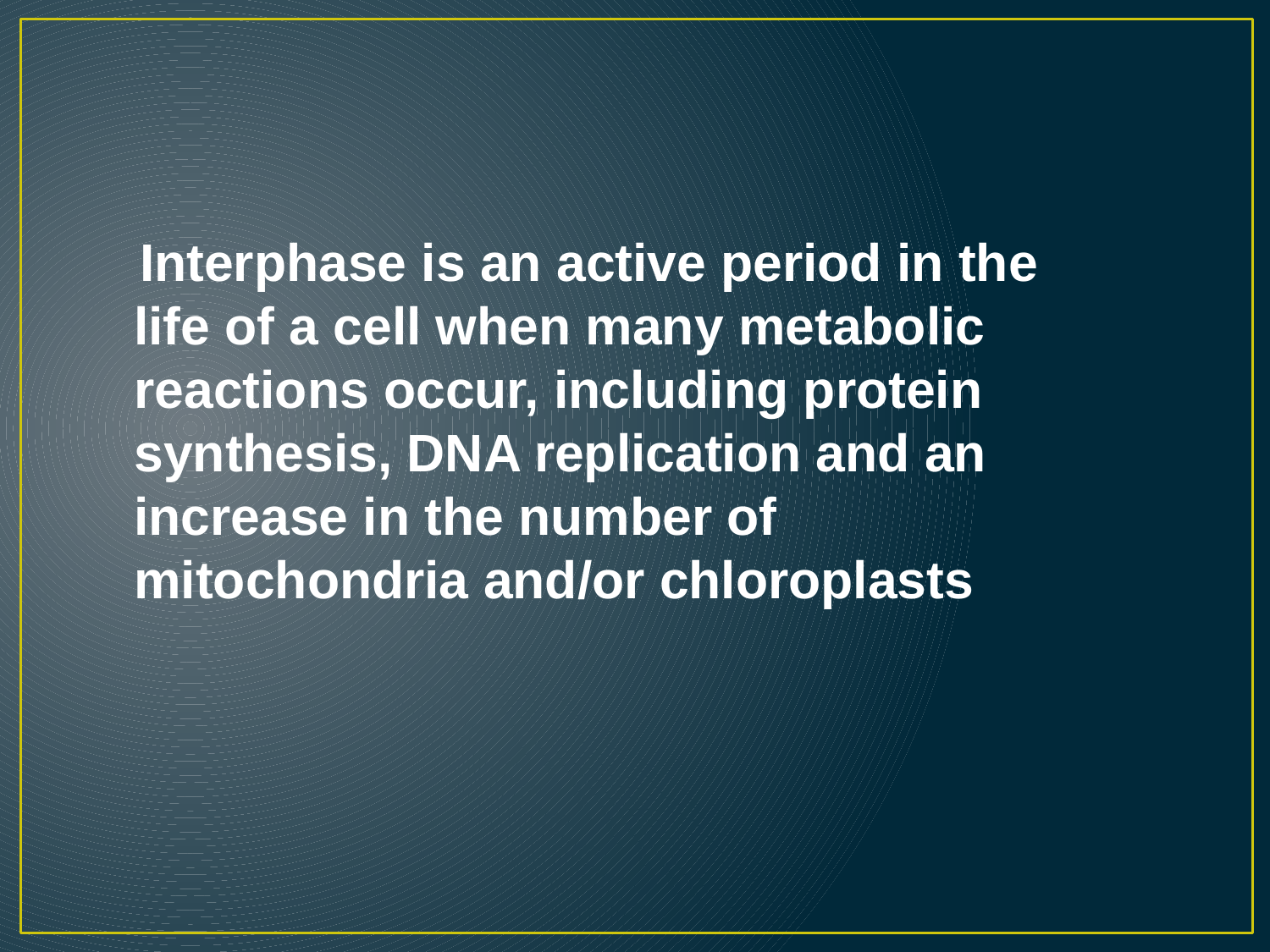

Interphase is an active period in the life of a cell when many metabolic reactions occur, including protein synthesis, DNA replication and an increase in the number of mitochondria and/or chloroplasts